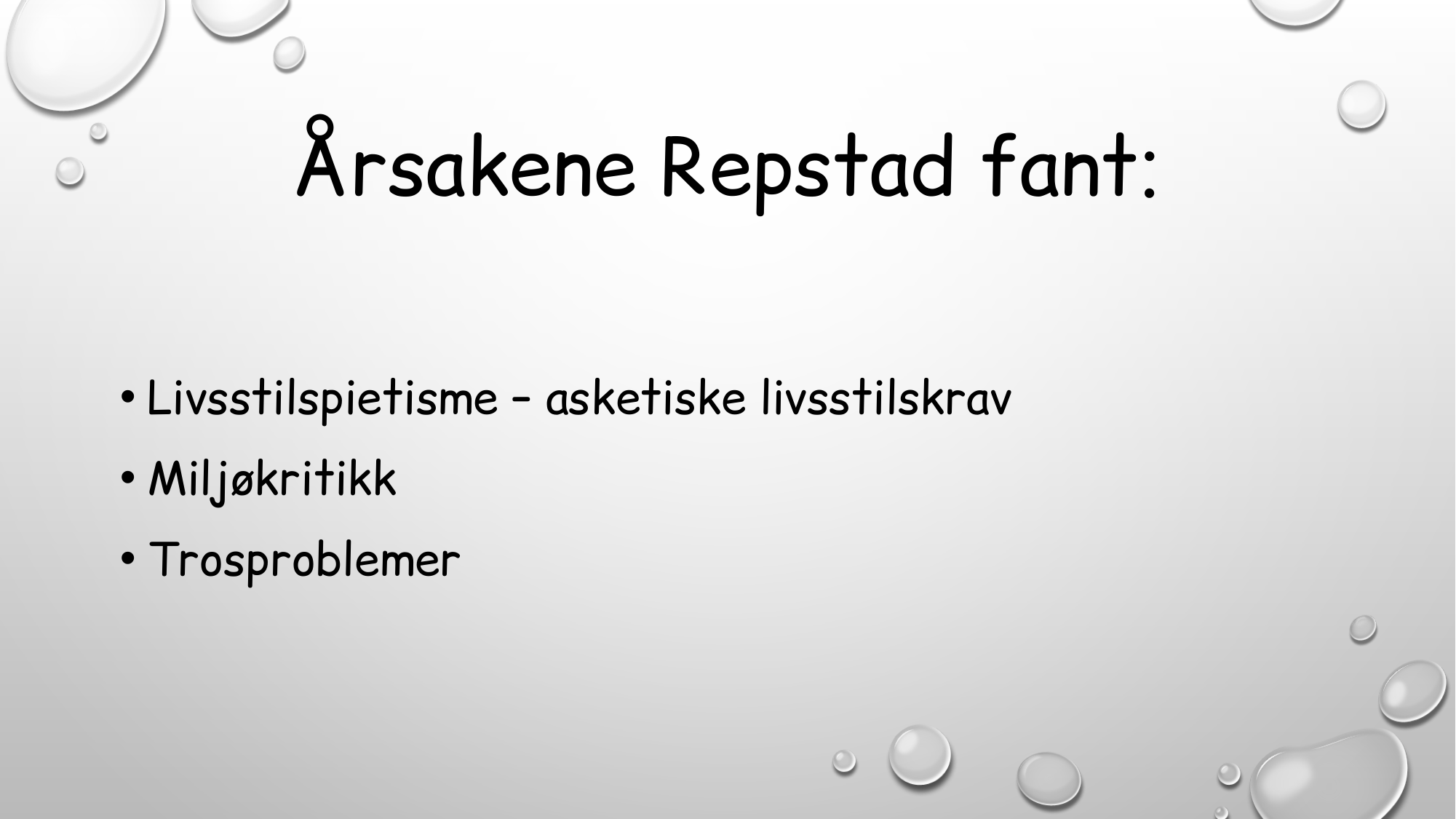

# Årsakene Repstad fant:

Livsstilspietisme – asketiske livsstilskrav
Miljøkritikk
Trosproblemer